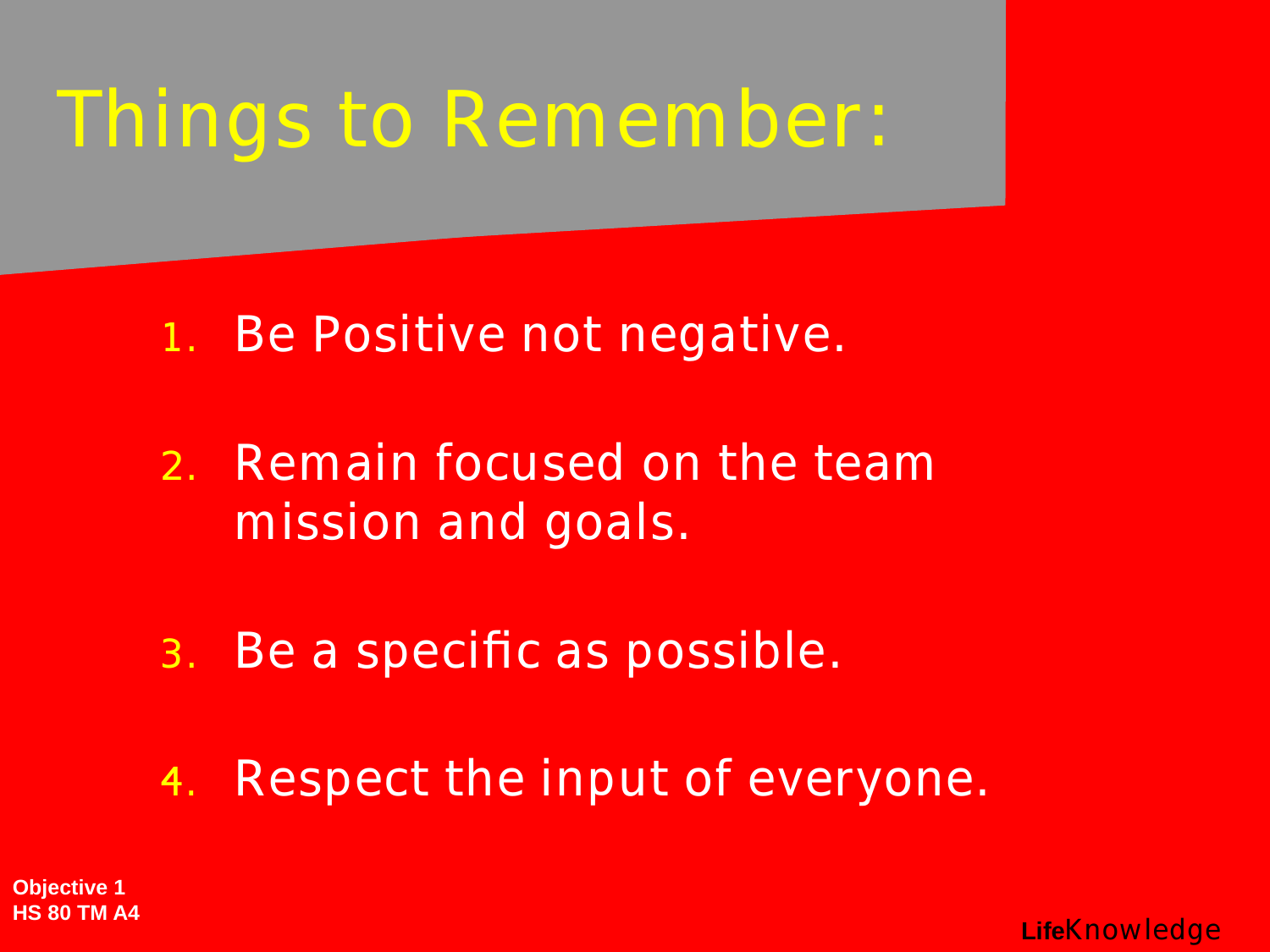

# Things to Remember:
Be Positive not negative.
Remain focused on the team mission and goals.
Be a specific as possible.
Respect the input of everyone.
Objective 1
HS 80 TM A4
LifeKnowledge